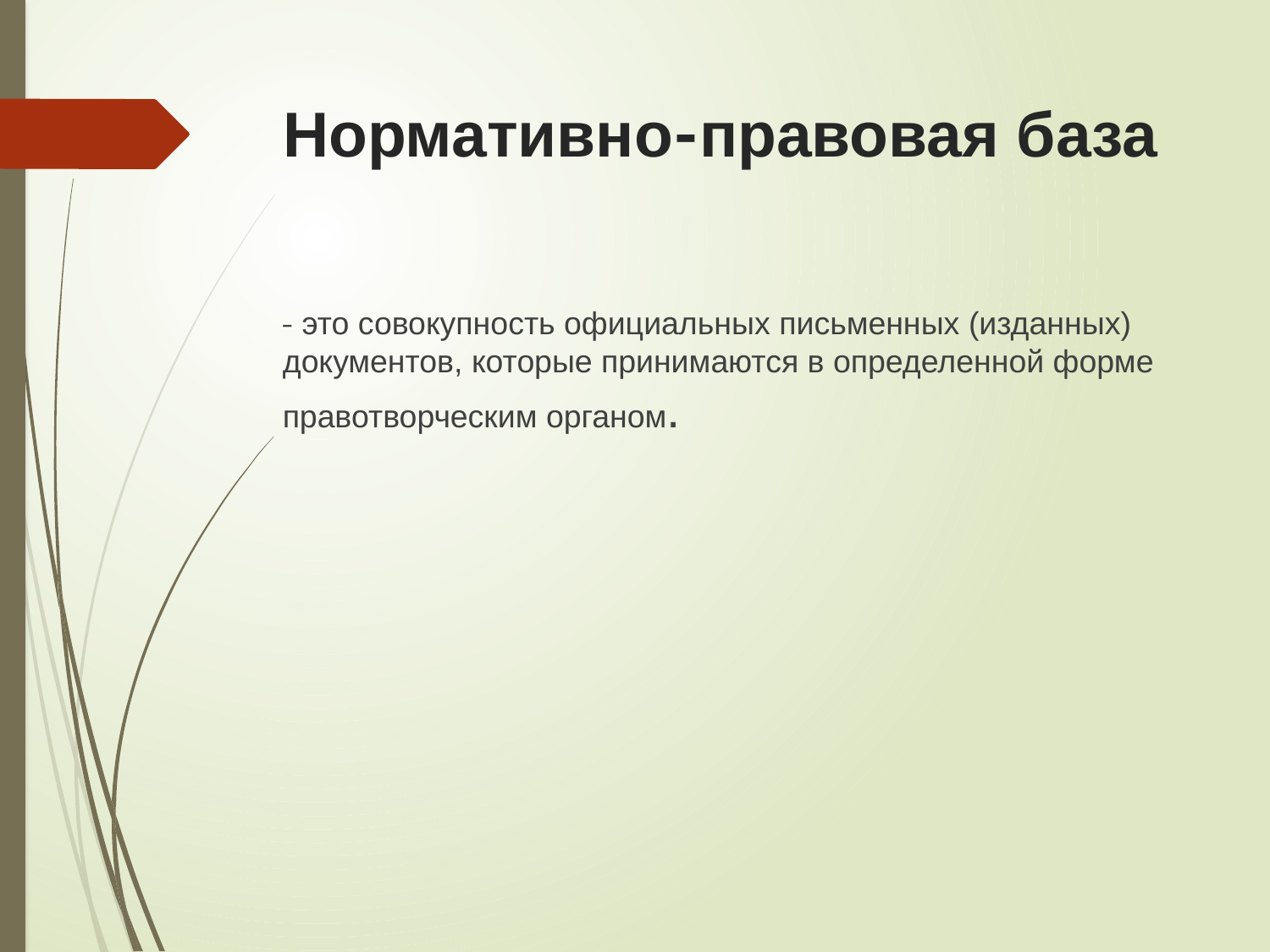

# Нормативно-правовая база
- это совокупность официальных письменных (изданных) документов, которые принимаются в определенной форме правотворческим органом.